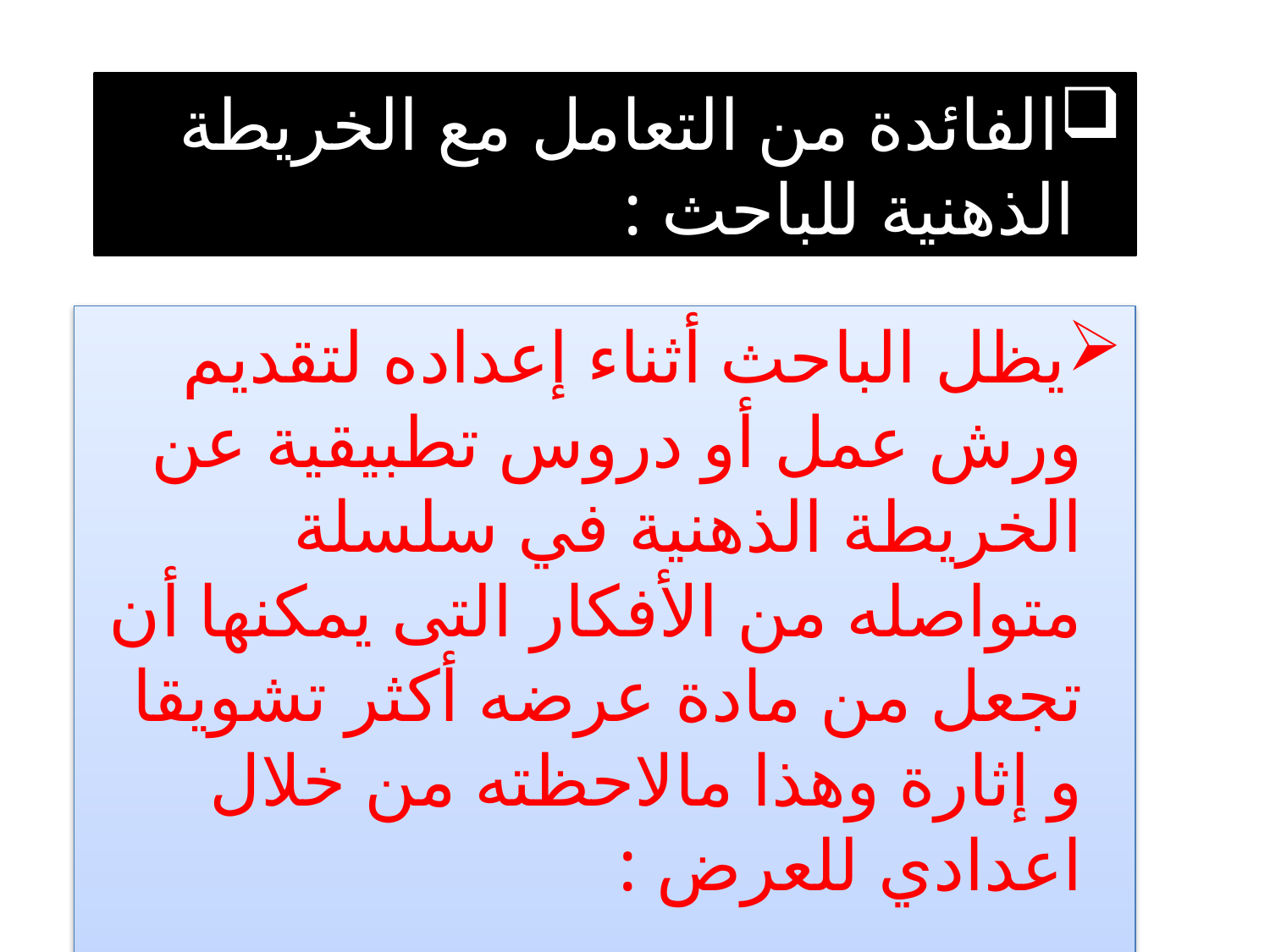

الفائدة من التعامل مع الخريطة الذهنية للباحث :
يظل الباحث أثناء إعداده لتقديم ورش عمل أو دروس تطبيقية عن الخريطة الذهنية في سلسلة متواصله من الأفكار التى يمكنها أن تجعل من مادة عرضه أكثر تشويقا و إثارة وهذا مالاحظته من خلال اعدادي للعرض :